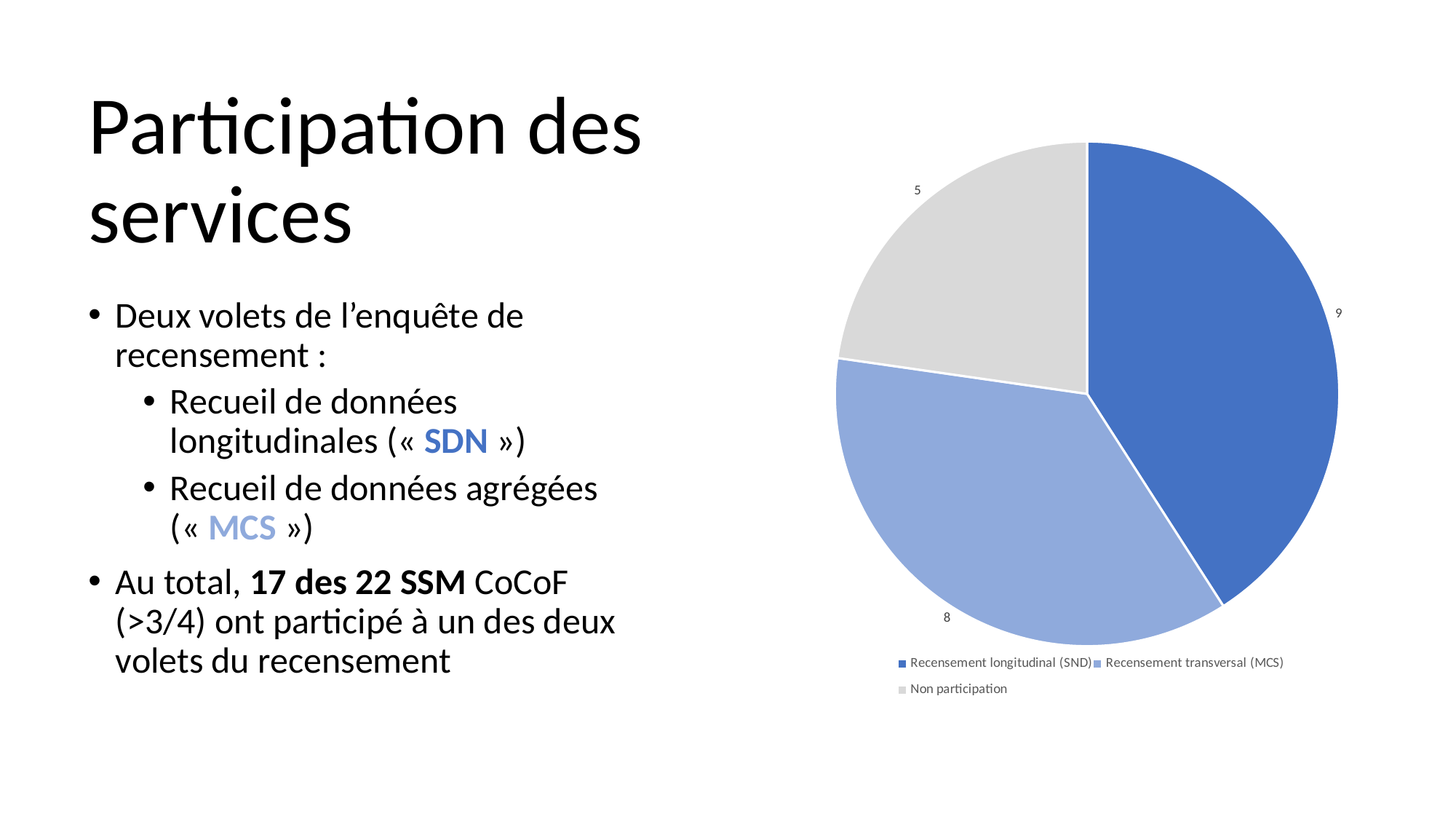

# Participation des services

### Chart

| Category | SSM |
|---|---|
| Recensement longitudinal (SND) | 9.0 |
| Recensement transversal (MCS) | 8.0 |
| Non participation | 5.0 |
Deux volets de l’enquête de recensement :
Recueil de données longitudinales (« SDN »)
Recueil de données agrégées (« MCS »)
Au total, 17 des 22 SSM CoCoF (>3/4) ont participé à un des deux volets du recensement